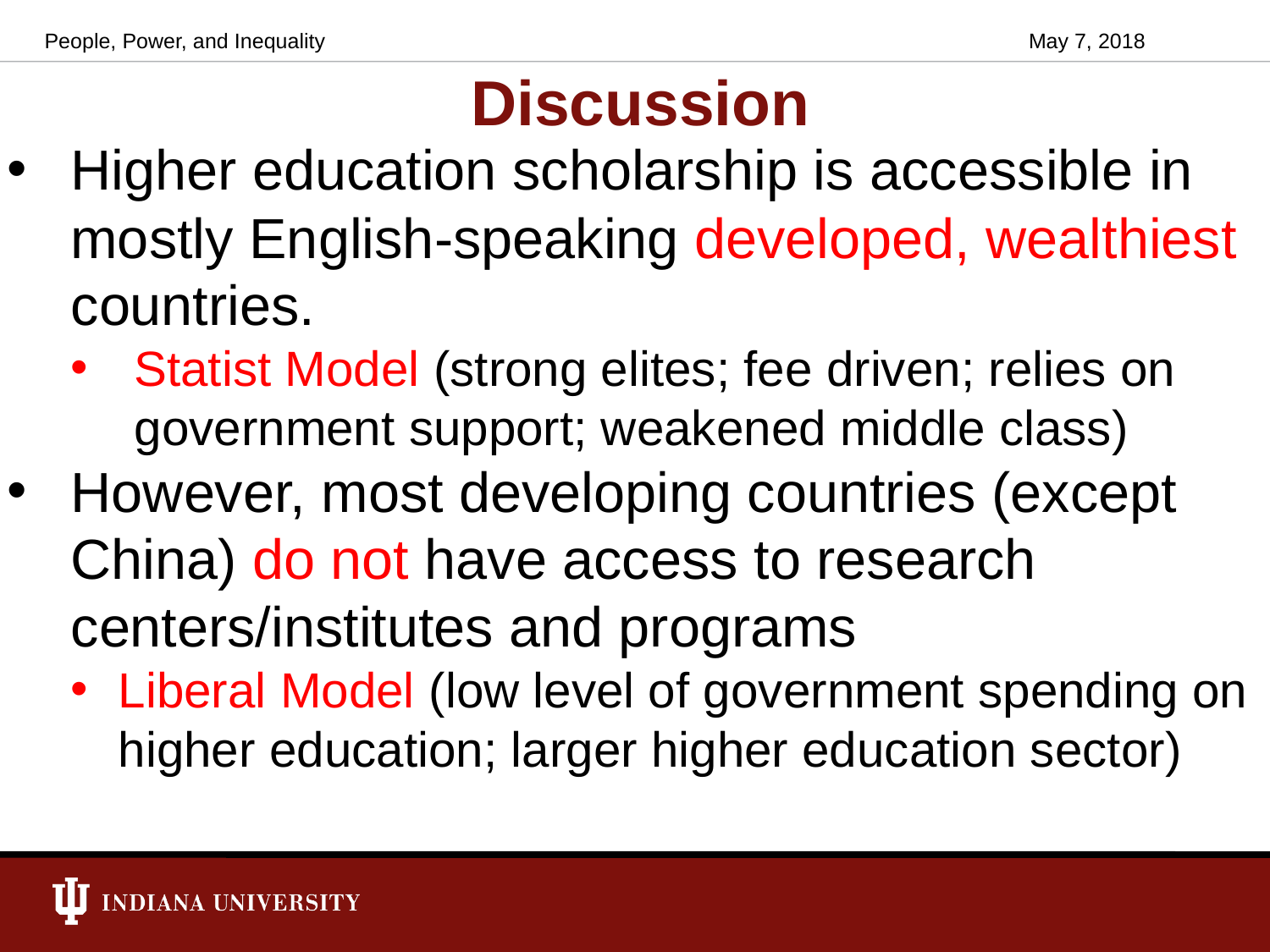

People, Power, and Inequality
May 7, 2018
# Discussion
Higher education scholarship is accessible in mostly English-speaking developed, wealthiest countries.
Statist Model (strong elites; fee driven; relies on government support; weakened middle class)
However, most developing countries (except China) do not have access to research centers/institutes and programs
Liberal Model (low level of government spending on higher education; larger higher education sector)